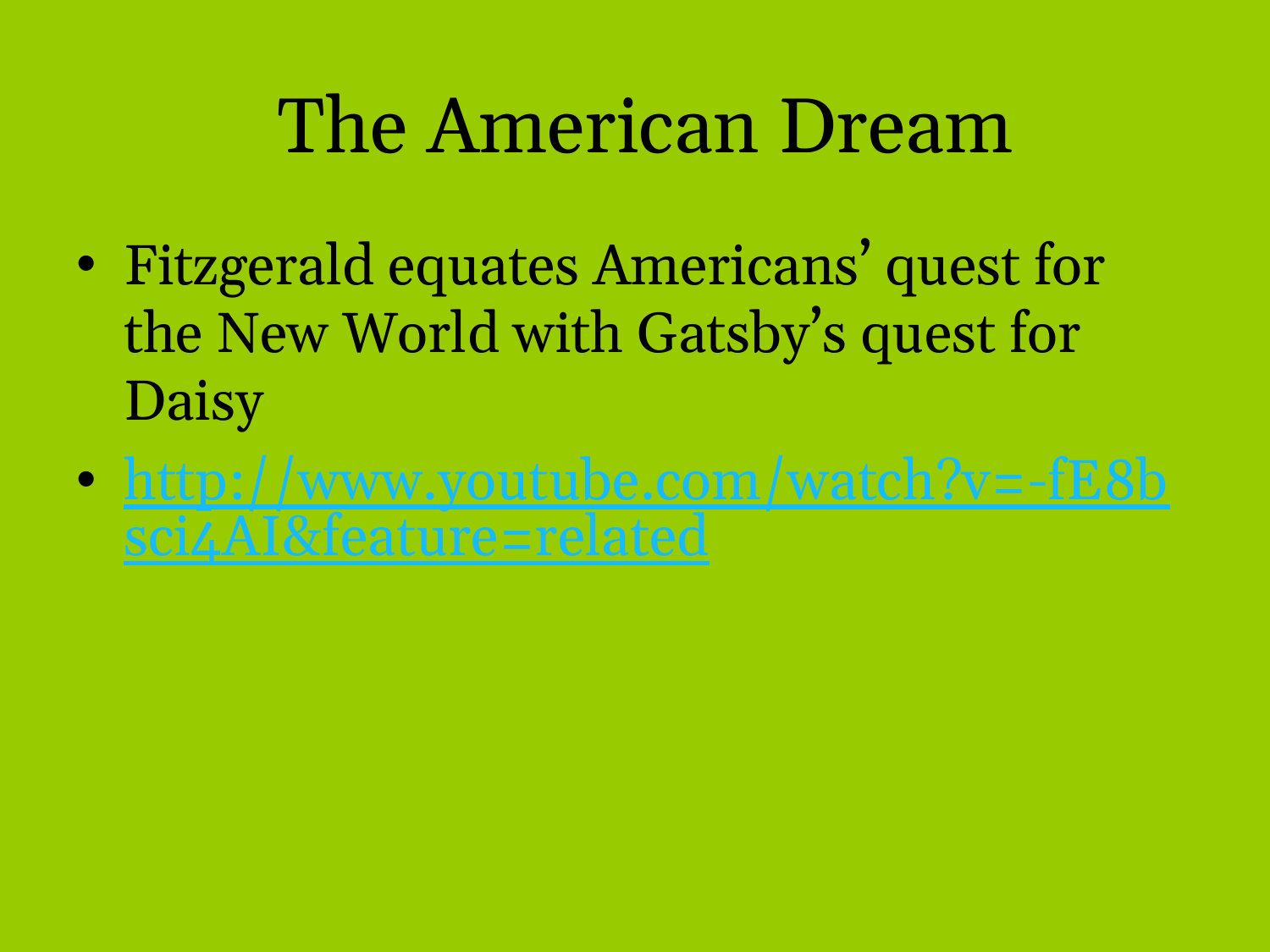

# The American Dream
Fitzgerald equates Americans’ quest for the New World with Gatsby’s quest for Daisy
http://www.youtube.com/watch?v=-fE8bsci4AI&feature=related